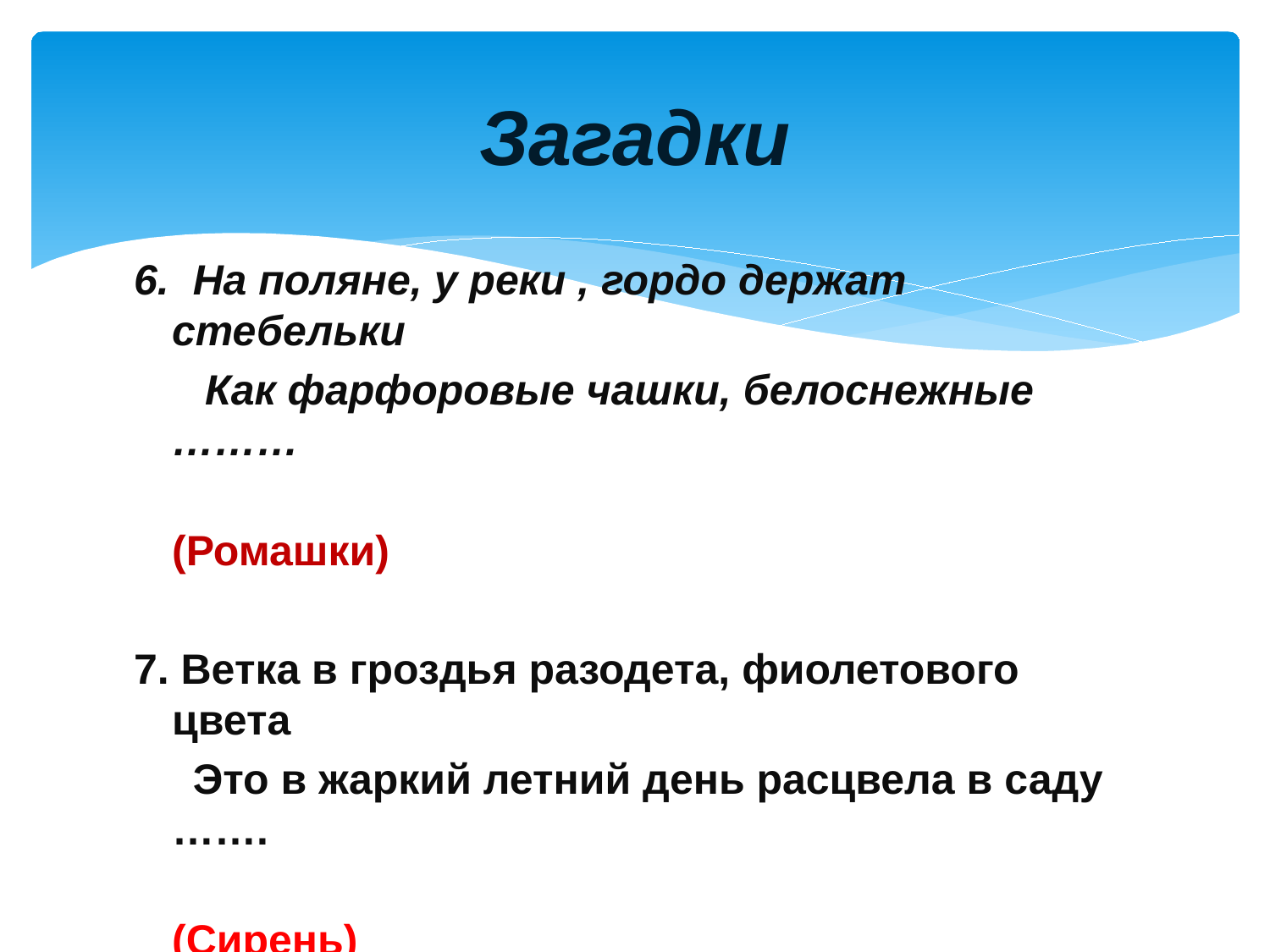

# Загадки
6.  На поляне, у реки , гордо держат стебельки
      Как фарфоровые чашки, белоснежные ………
                                                                     (Ромашки)

7. Ветка в гроздья разодета, фиолетового цвета
     Это в жаркий летний день расцвела в саду …….
                                                                        (Сирень)